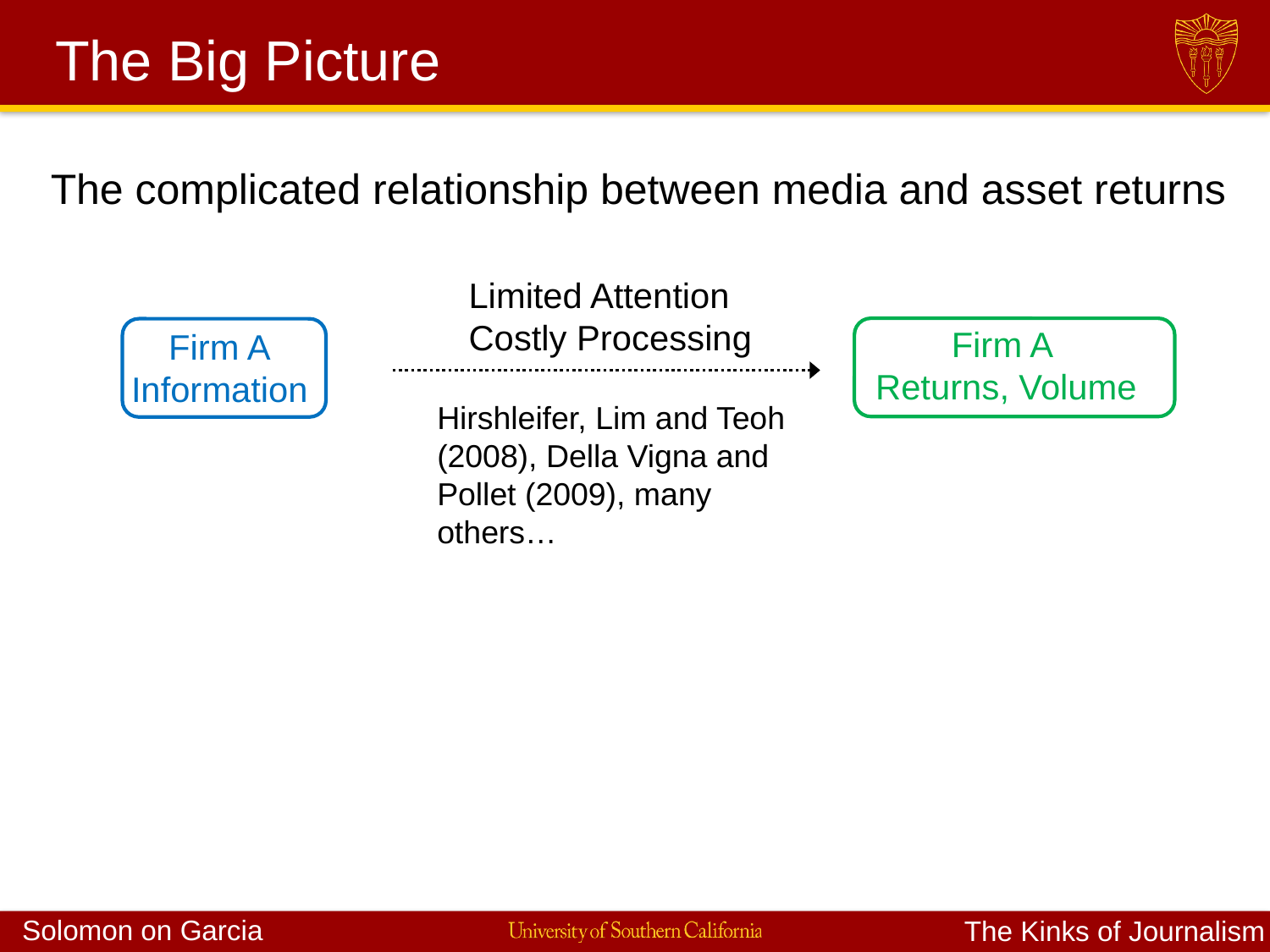

# The Big Picture
The complicated relationship between media and asset returns

Limited Attention
Costly Processing
Firm A
Returns, Volume
Firm A
Information

Hirshleifer, Lim and Teoh (2008), Della Vigna and Pollet (2009), many others…